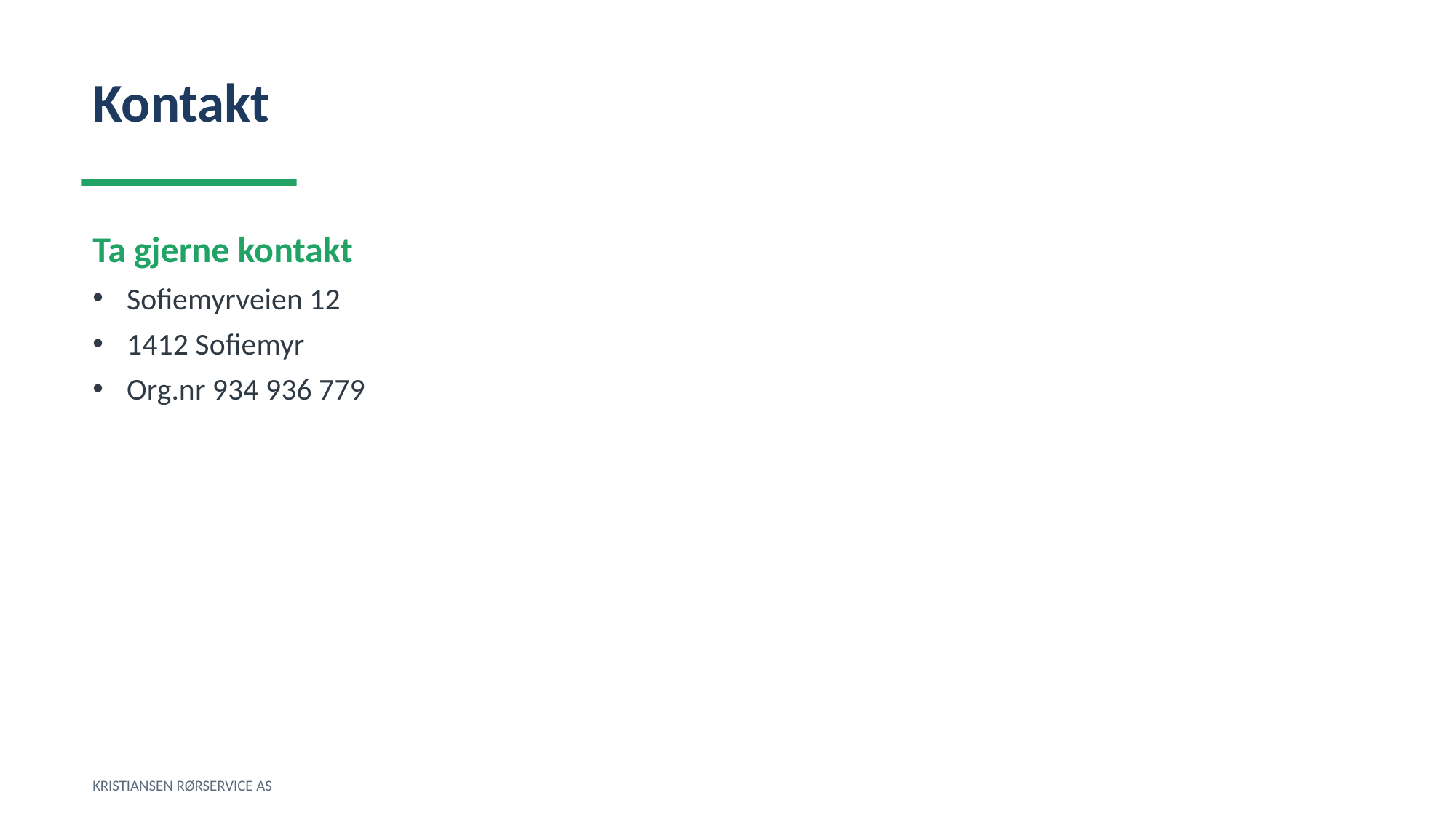

Kontakt

Ta gjerne kontakt
Sofiemyrveien 12
1412 Sofiemyr
Org.nr 934 936 779
KRISTIANSEN RØRSERVICE AS